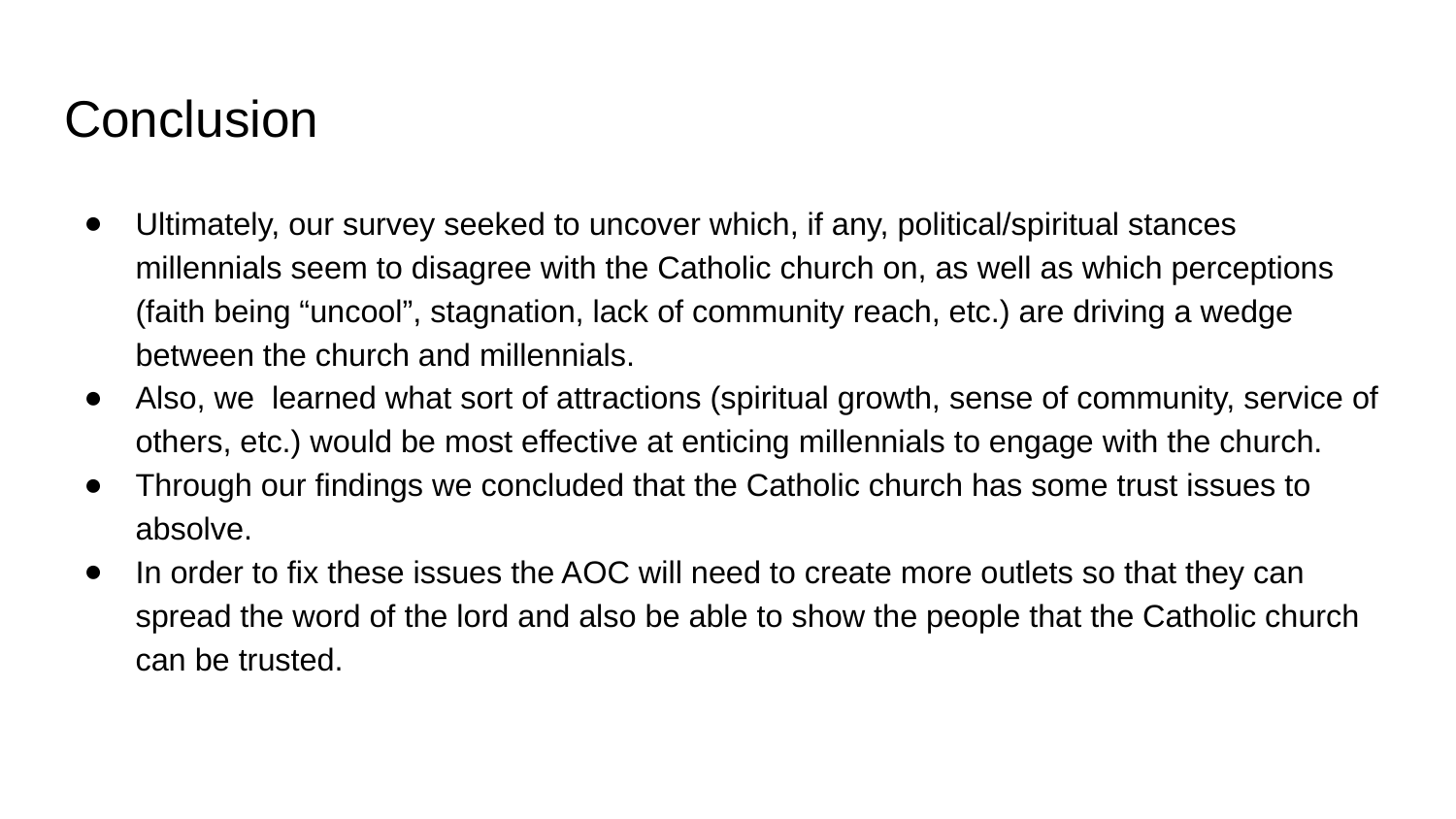

# Conclusion
Ultimately, our survey seeked to uncover which, if any, political/spiritual stances millennials seem to disagree with the Catholic church on, as well as which perceptions (faith being “uncool”, stagnation, lack of community reach, etc.) are driving a wedge between the church and millennials.
Also, we  learned what sort of attractions (spiritual growth, sense of community, service of others, etc.) would be most effective at enticing millennials to engage with the church.
Through our findings we concluded that the Catholic church has some trust issues to absolve.
In order to fix these issues the AOC will need to create more outlets so that they can spread the word of the lord and also be able to show the people that the Catholic church can be trusted.